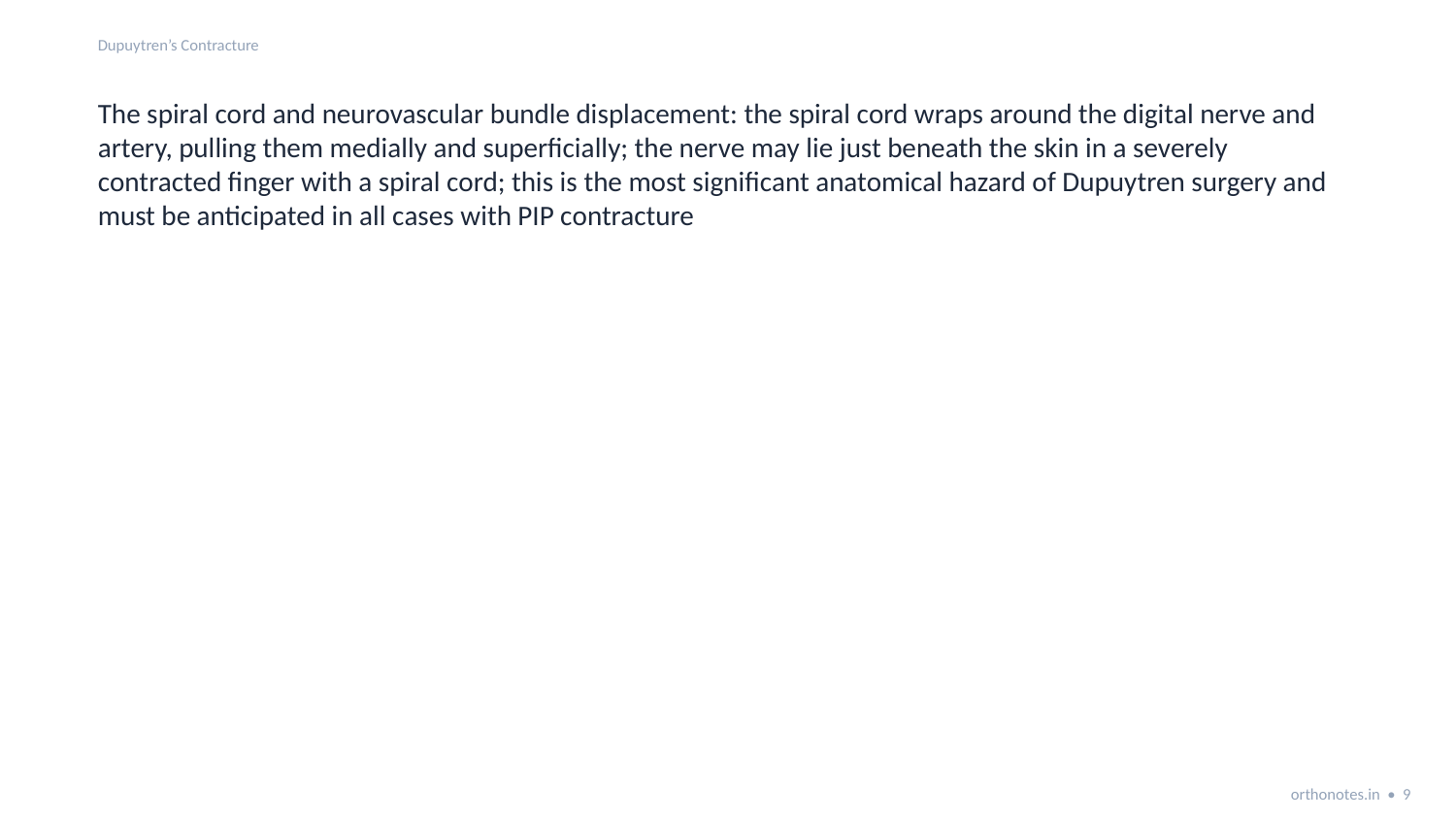

Dupuytren’s Contracture
The spiral cord and neurovascular bundle displacement: the spiral cord wraps around the digital nerve and artery, pulling them medially and superficially; the nerve may lie just beneath the skin in a severely contracted finger with a spiral cord; this is the most significant anatomical hazard of Dupuytren surgery and must be anticipated in all cases with PIP contracture
orthonotes.in  •  9